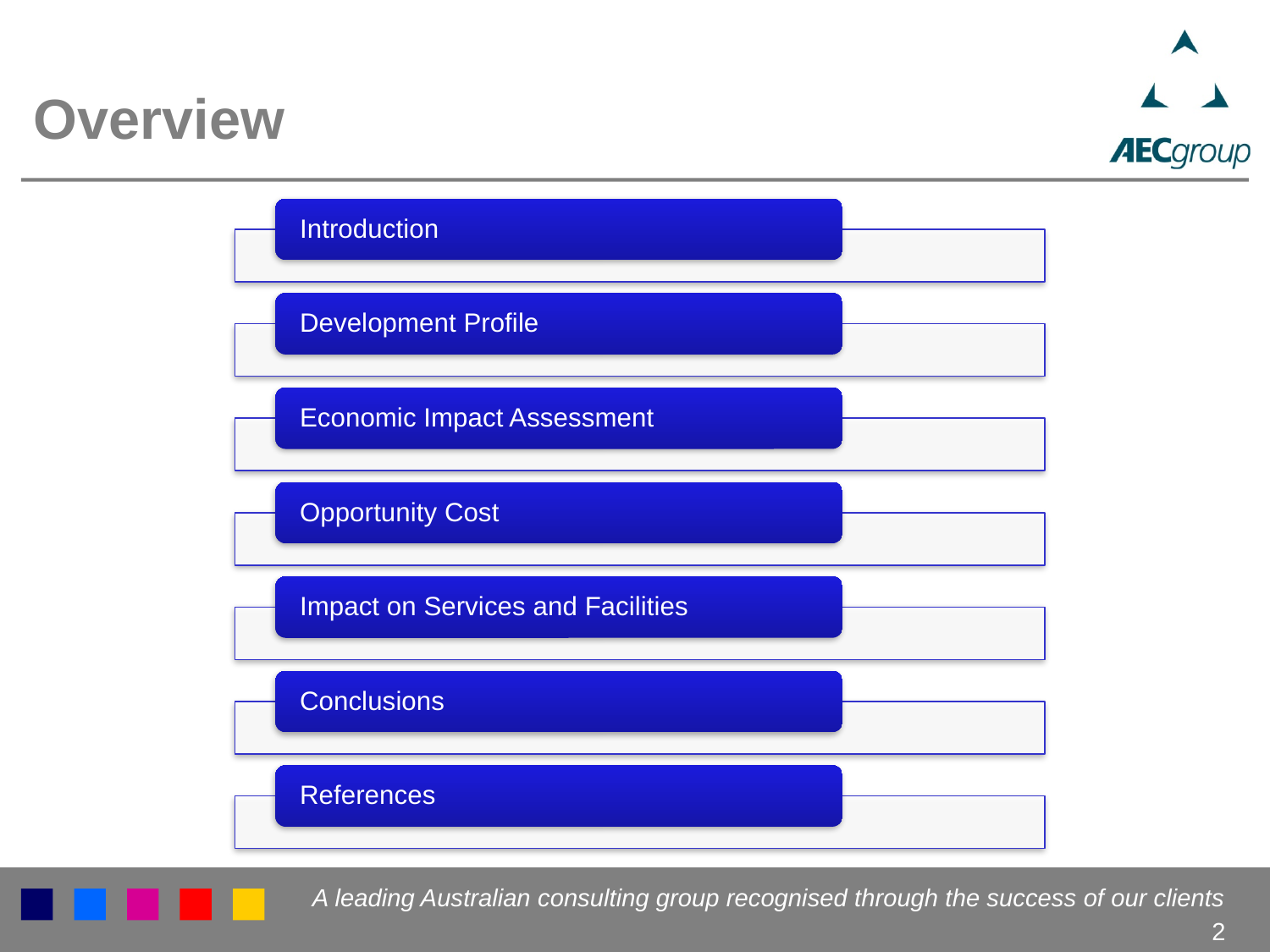

# Overview
Introduction
Development Profile
Economic Impact Assessment
Opportunity Cost
Impact on Services and Facilities
Conclusions
References
2